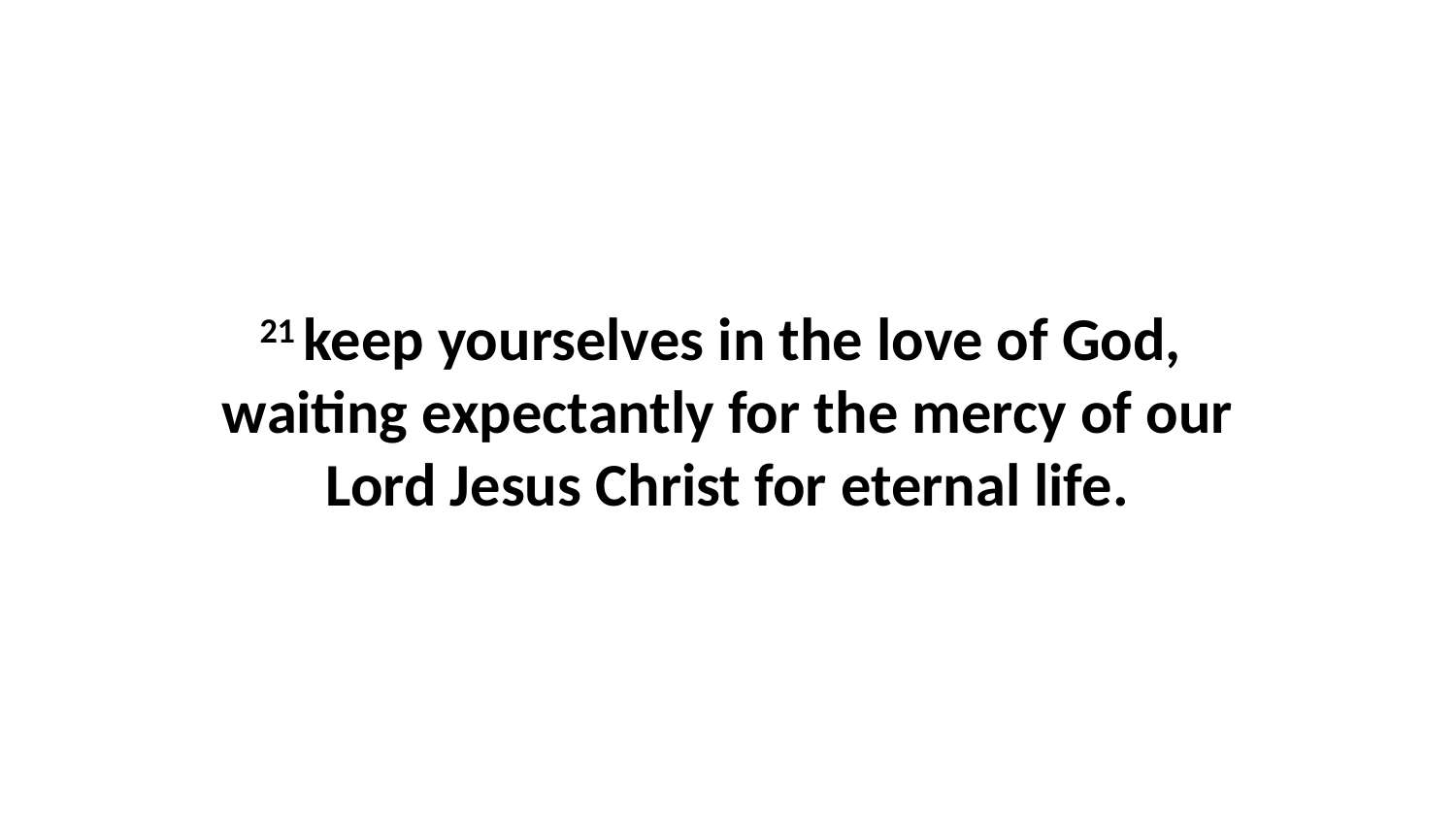

21 keep yourselves in the love of God,  waiting expectantly for the mercy of our Lord Jesus Christ for eternal life.